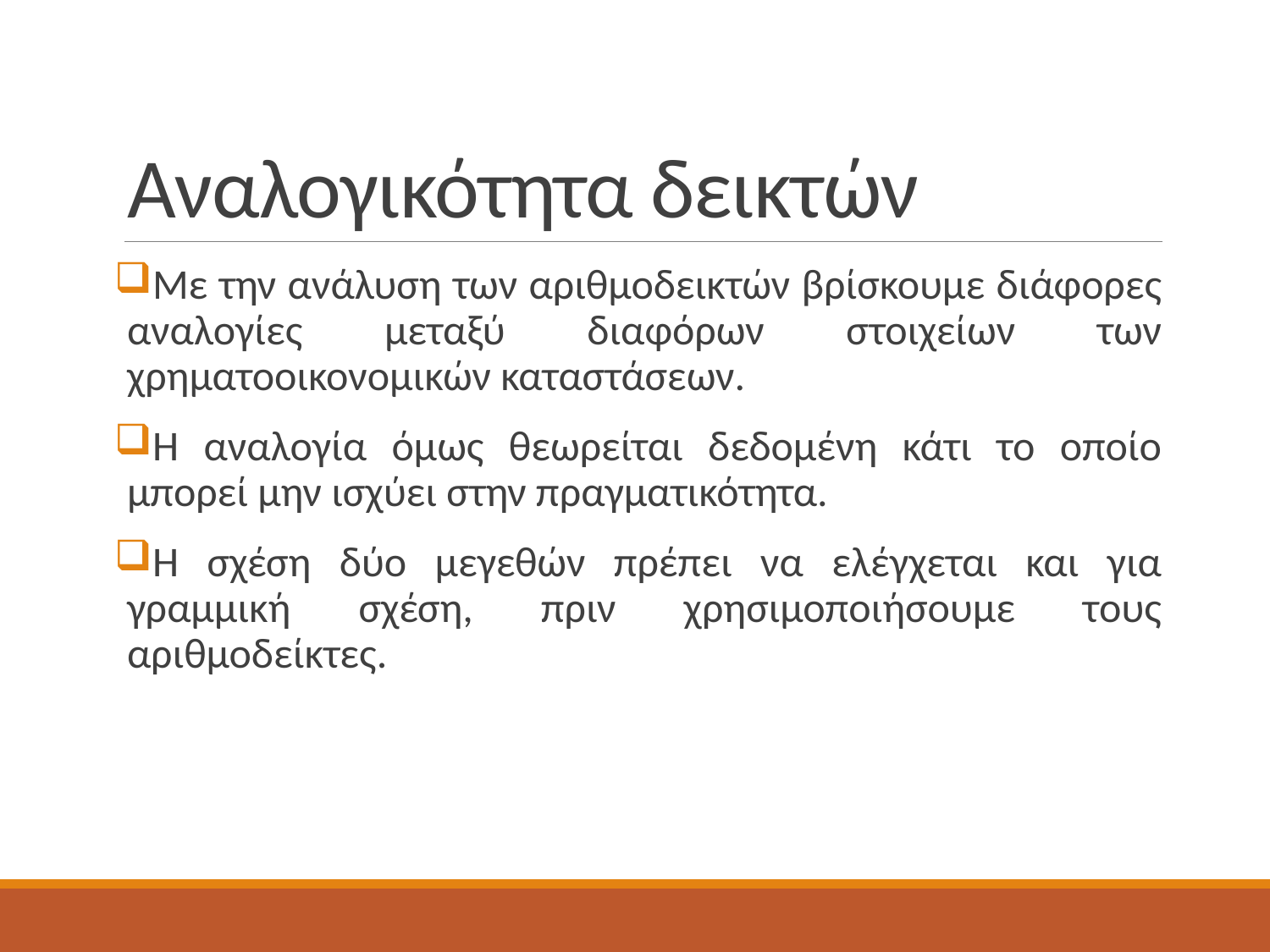

# Αναλογικότητα δεικτών
Με την ανάλυση των αριθμοδεικτών βρίσκουμε διάφορες αναλογίες μεταξύ διαφόρων στοιχείων των χρηματοοικονομικών καταστάσεων.
Η αναλογία όμως θεωρείται δεδομένη κάτι το οποίο μπορεί μην ισχύει στην πραγματικότητα.
Η σχέση δύο μεγεθών πρέπει να ελέγχεται και για γραμμική σχέση, πριν χρησιμοποιήσουμε τους αριθμοδείκτες.